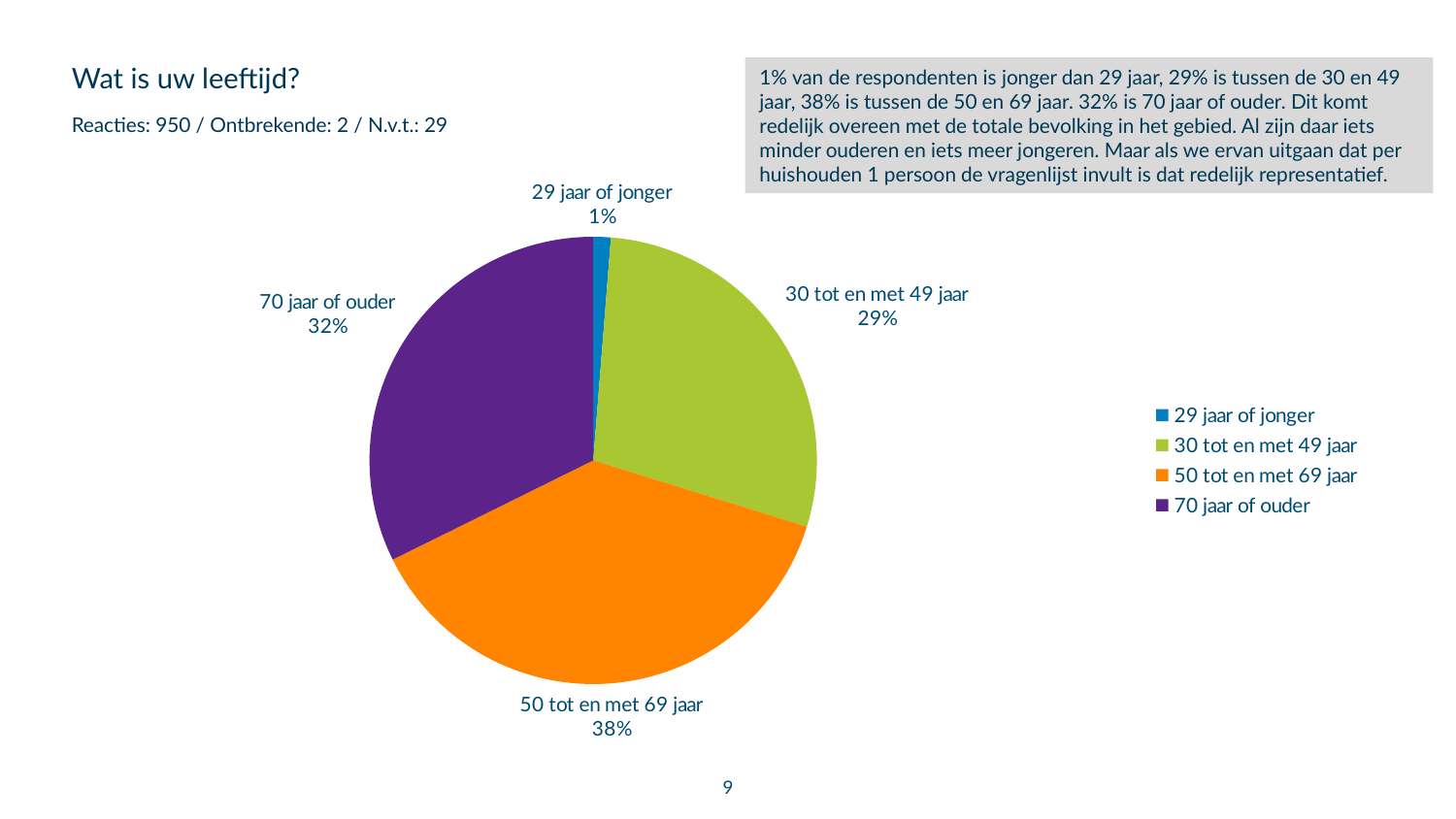

Wat is uw leeftijd?
Reacties: 950 / Ontbrekende: 2 / N.v.t.: 29

1% van de respondenten is jonger dan 29 jaar, 29% is tussen de 30 en 49 jaar, 38% is tussen de 50 en 69 jaar. 32% is 70 jaar of ouder. Dit komt redelijk overeen met de totale bevolking in het gebied. Al zijn daar iets minder ouderen en iets meer jongeren. Maar als we ervan uitgaan dat per huishouden 1 persoon de vragenlijst invult is dat redelijk representatief.

### Chart

| Category | antwoorden |
|---|---|
| 29 jaar of jonger | 0.012631578947368 |
| 30 tot en met 49 jaar | 0.285263157894737 |
| 50 tot en met 69 jaar | 0.378947368421053 |
| 70 jaar of ouder | 0.323157894736842 |
9